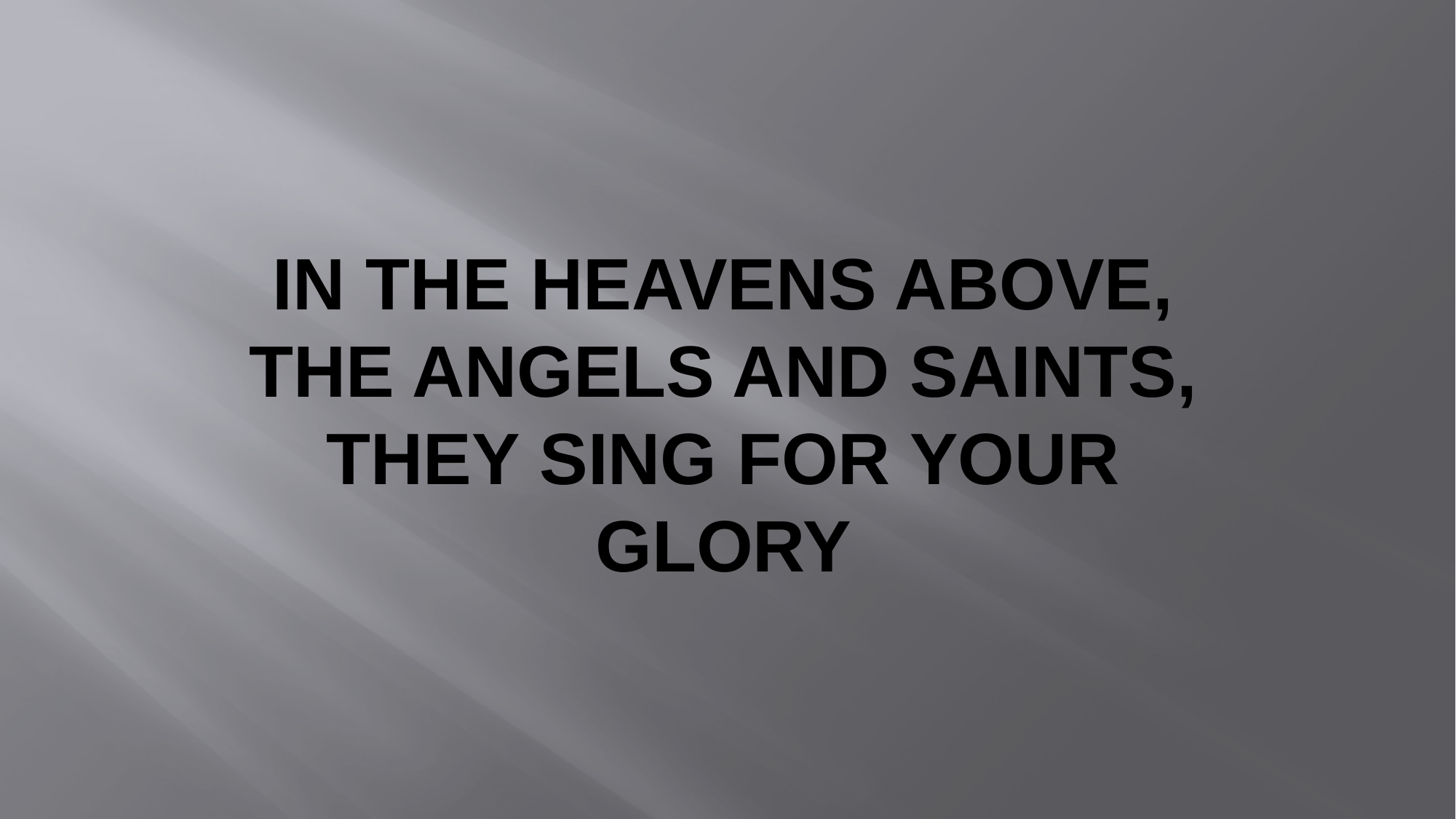

# In the heavens above, The angels and saints, they sing for Your glory